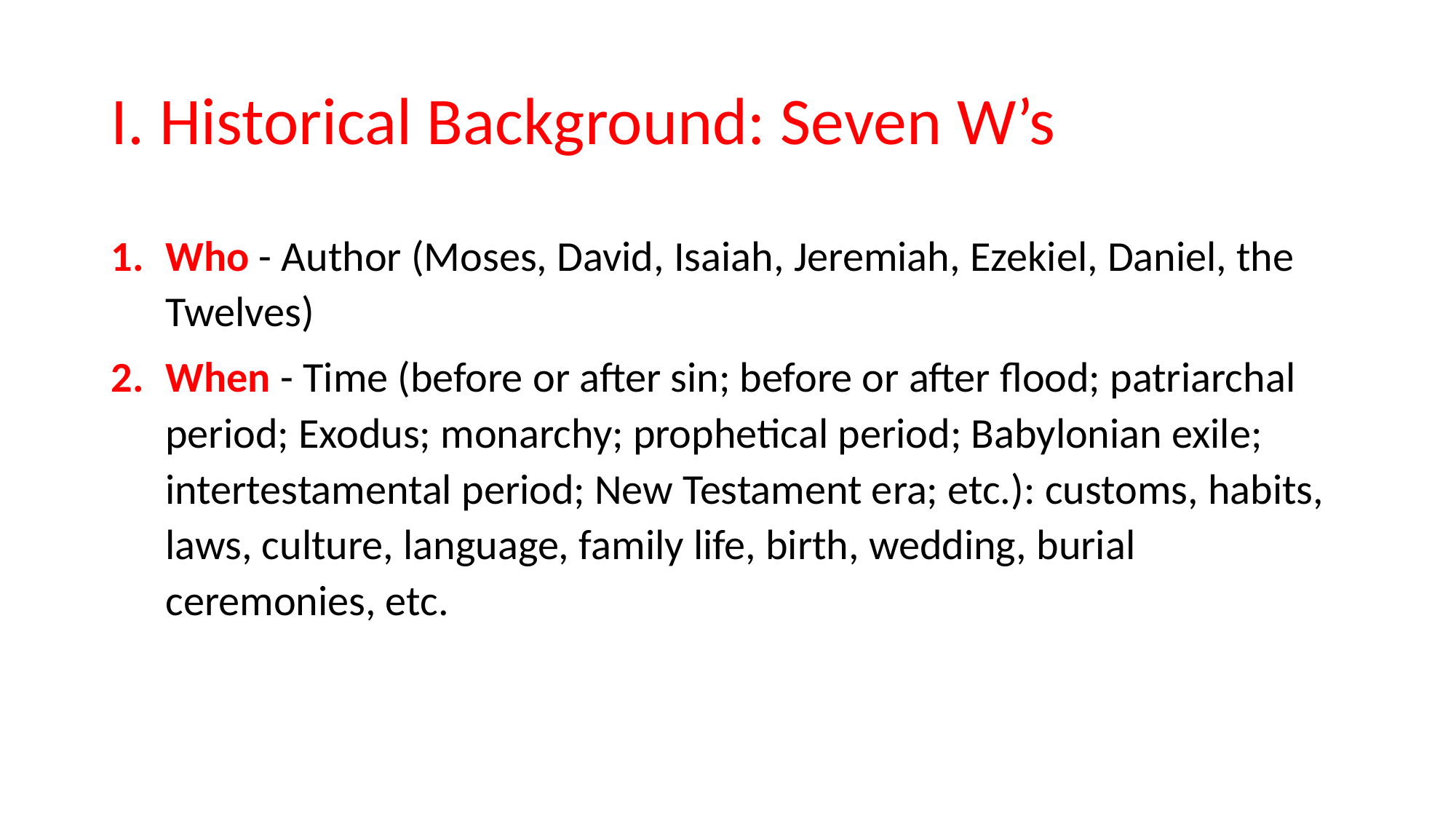

# I. Historical Background: Seven W’s
Who - Author (Moses, David, Isaiah, Jeremiah, Ezekiel, Daniel, the Twelves)
When - Time (before or after sin; before or after flood; patriarchal period; Exodus; monarchy; prophetical period; Babylonian exile; intertestamental period; New Testament era; etc.): customs, habits, laws, culture, language, family life, birth, wedding, burial ceremonies, etc.